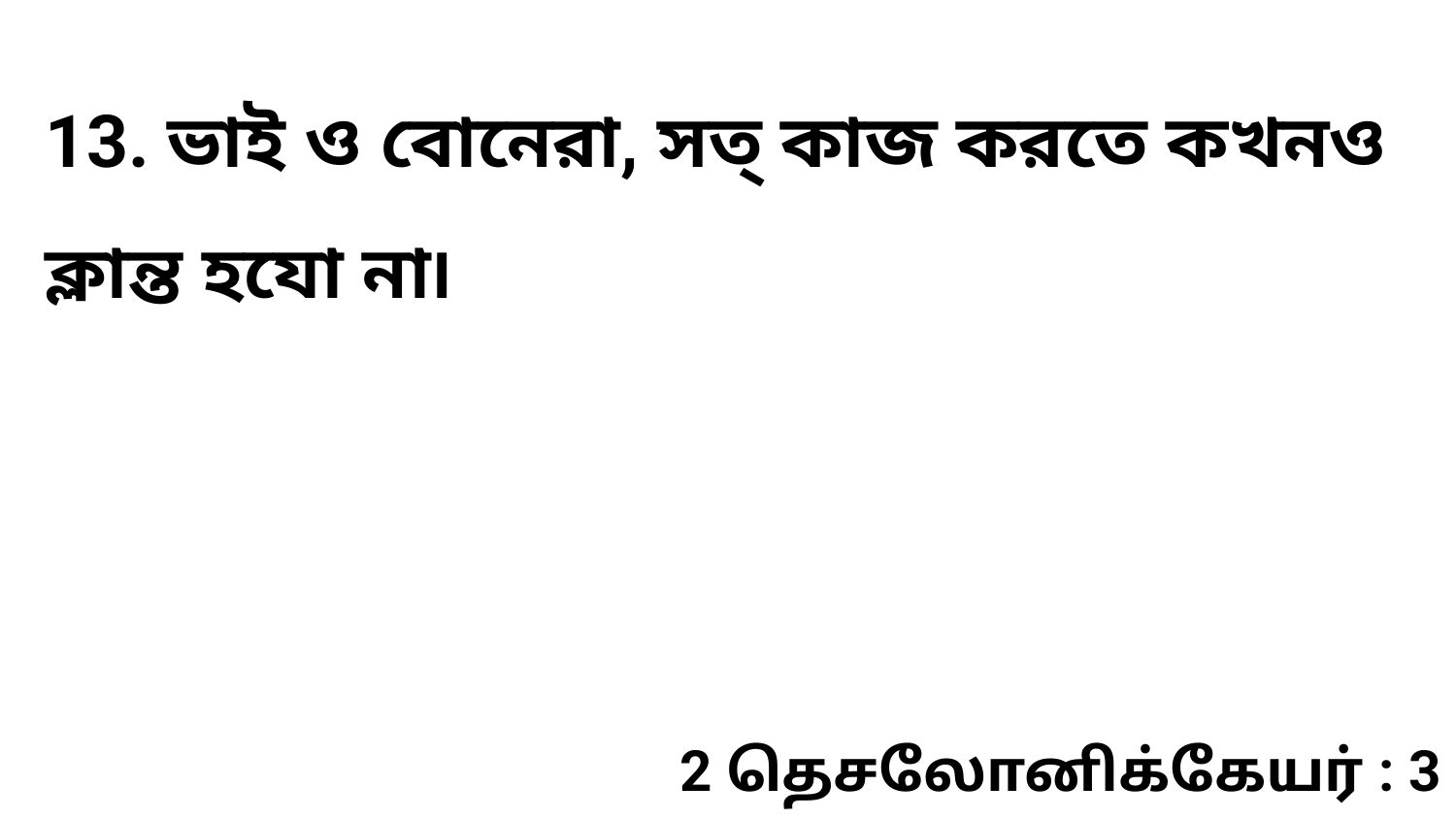

13. ভাই ও বোনেরা, সত্ কাজ করতে কখনও ক্লান্ত হযো না৷
2 தெசலோனிக்கேயர் : 3